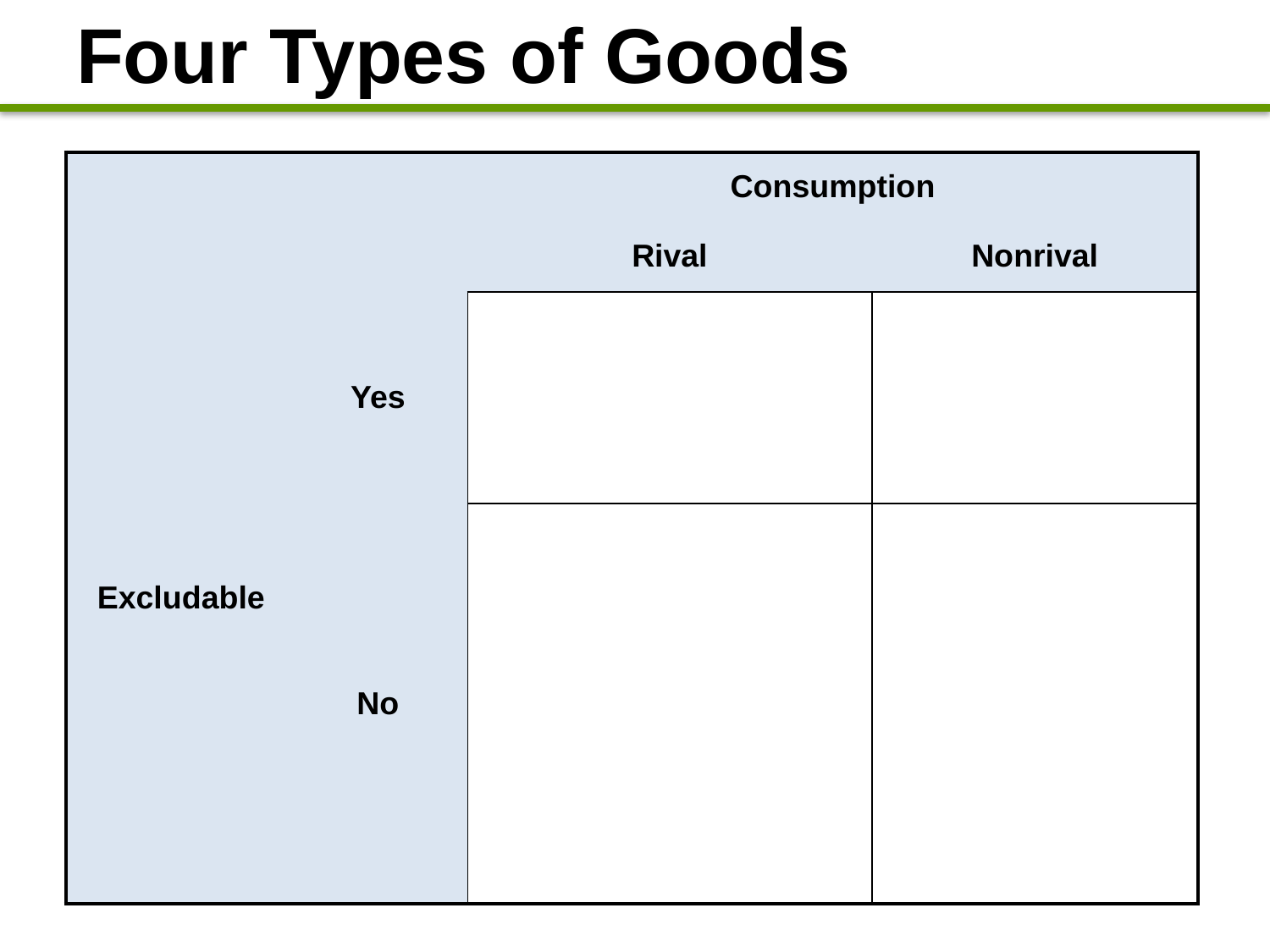

# Four Types of Goods
|  |  | Consumption |  |
| --- | --- | --- | --- |
|  |  | Rival | Nonrival |
| Excludable | Yes | Private Goods hamburgers, watches, automobiles | Club Goods satellite television, country clubs |
|  | No | Common Resource Goods Alaskan king crab, sharing a large popcorn at the movies, congested roads and beaches | Public Goods street performers, defense, mosquito abatement |